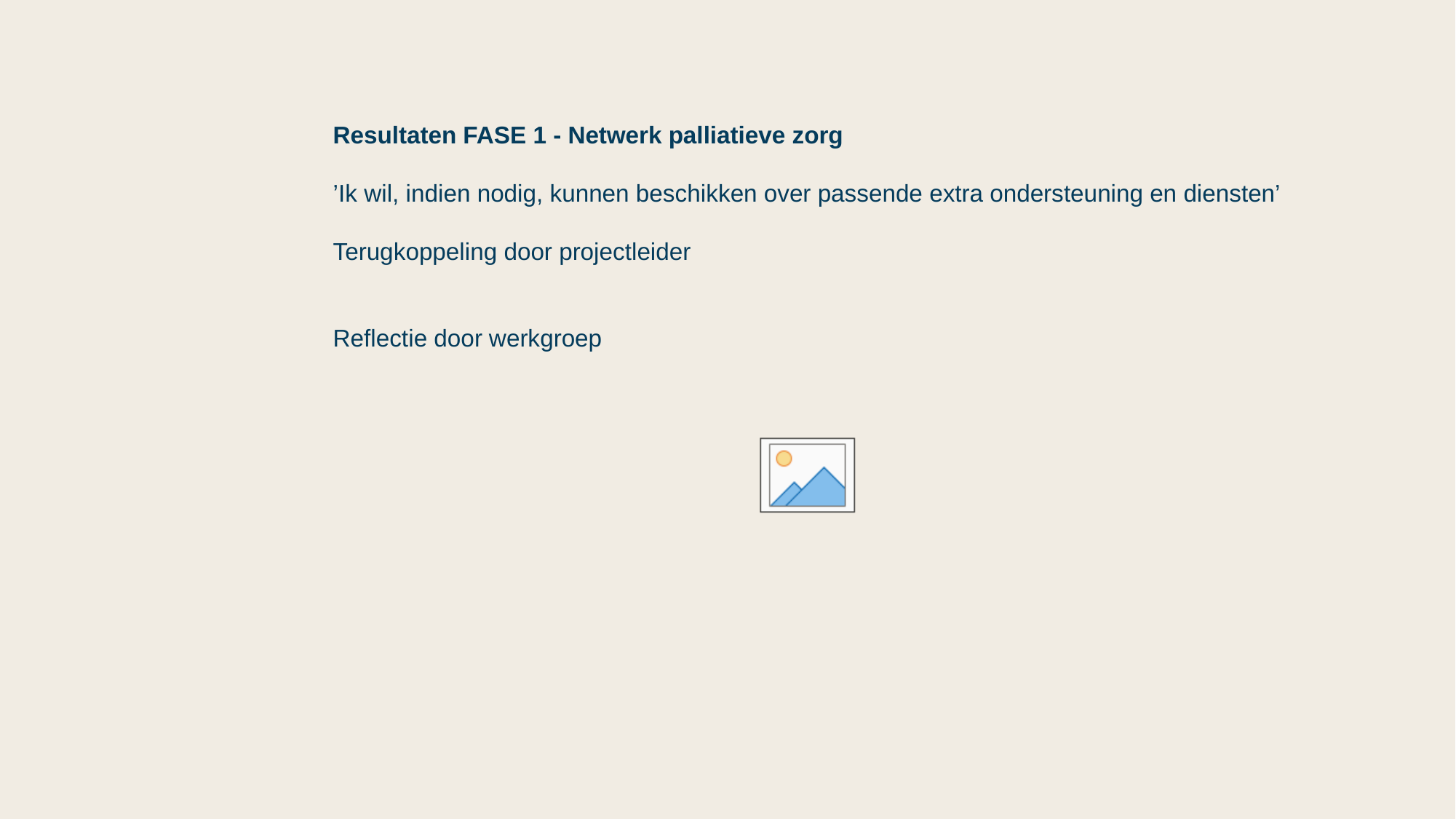

Resultaten FASE 1 - Netwerk palliatieve zorg

’Ik wil, indien nodig, kunnen beschikken over passende extra ondersteuning en diensten’
​
Terugkoppeling door projectleider​

​
Reflectie door werkgroep